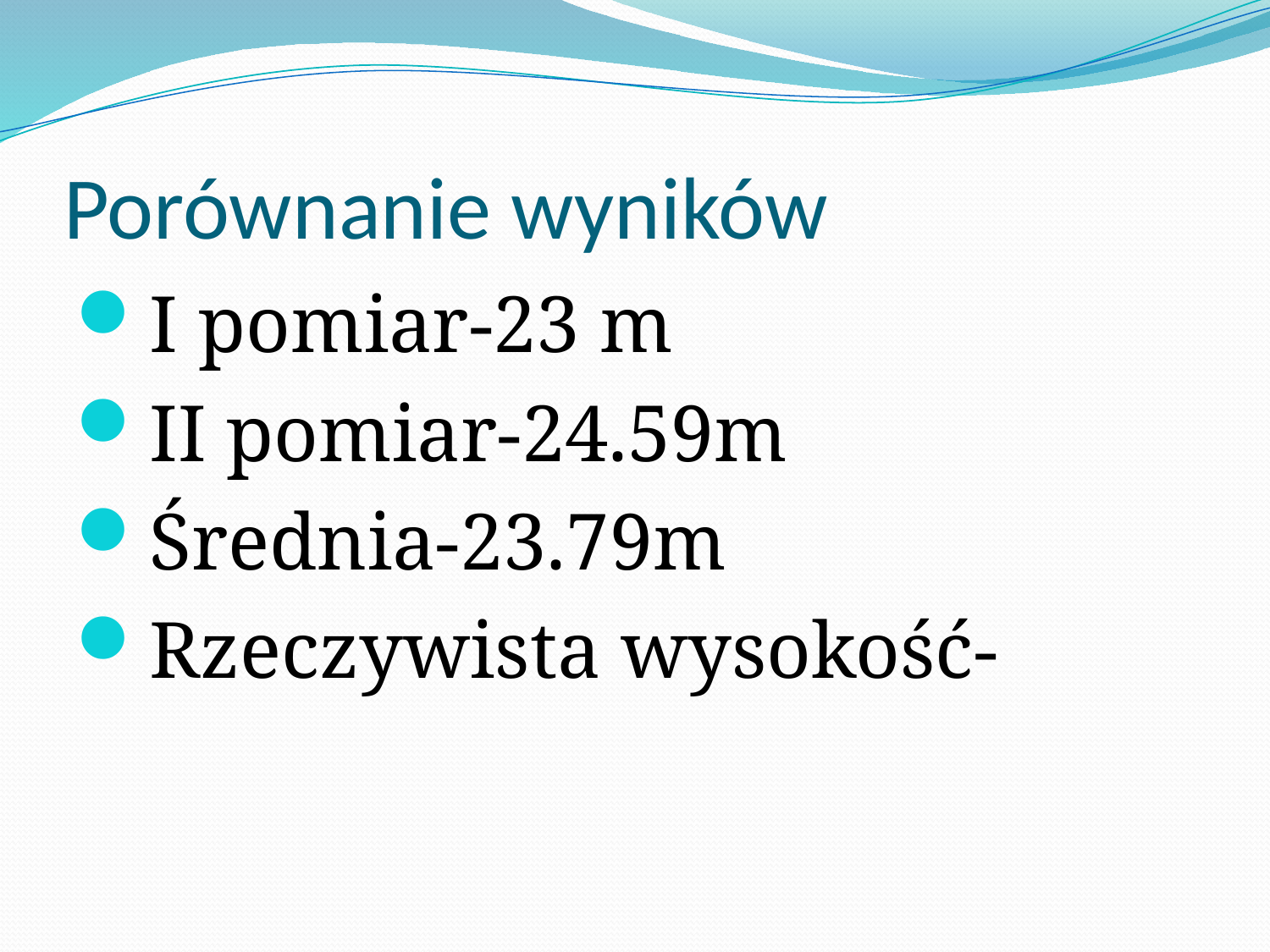

# Porównanie wyników
I pomiar-23 m
II pomiar-24.59m
Średnia-23.79m
Rzeczywista wysokość-